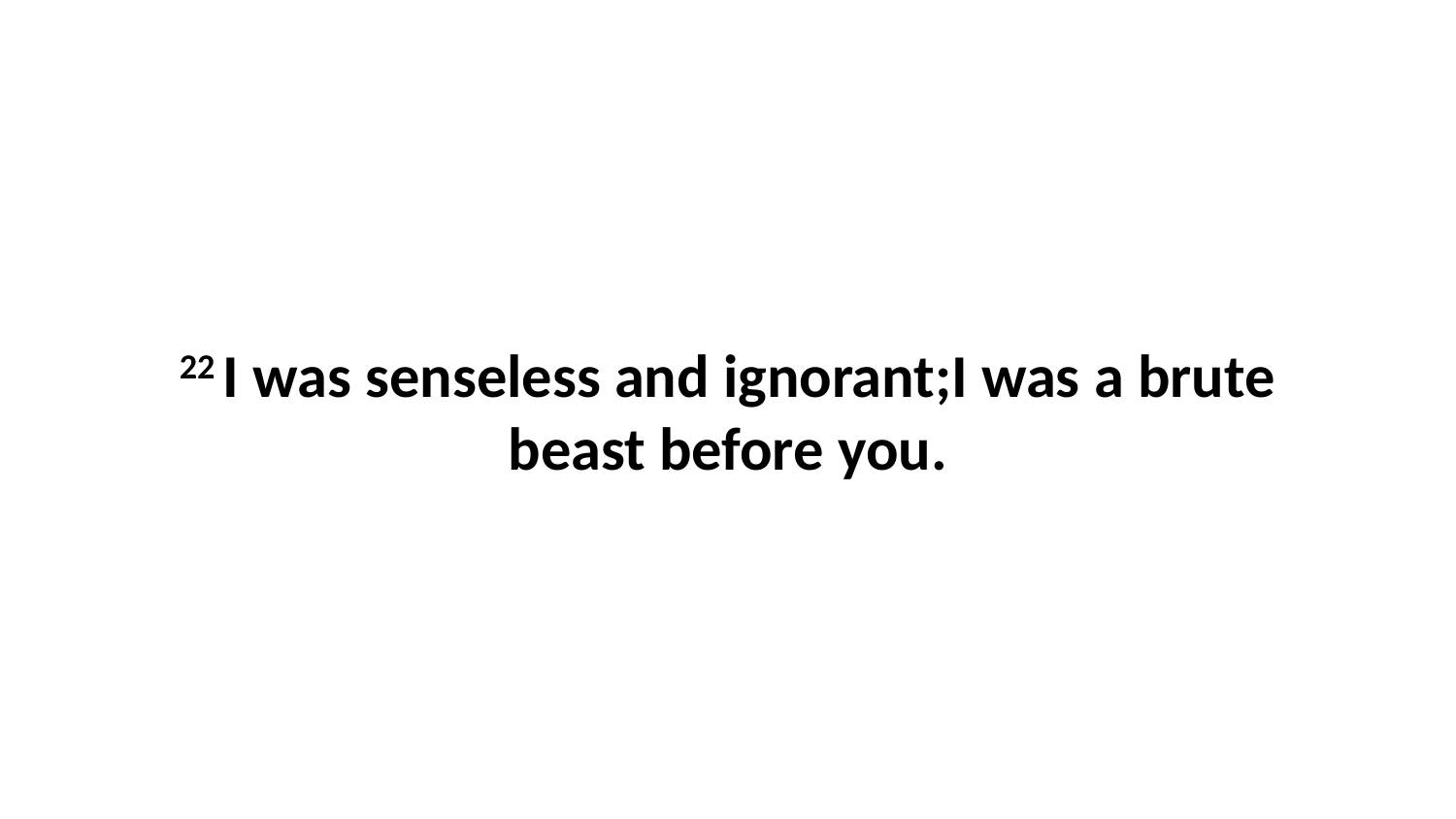

22 I was senseless and ignorant;I was a brute beast before you.